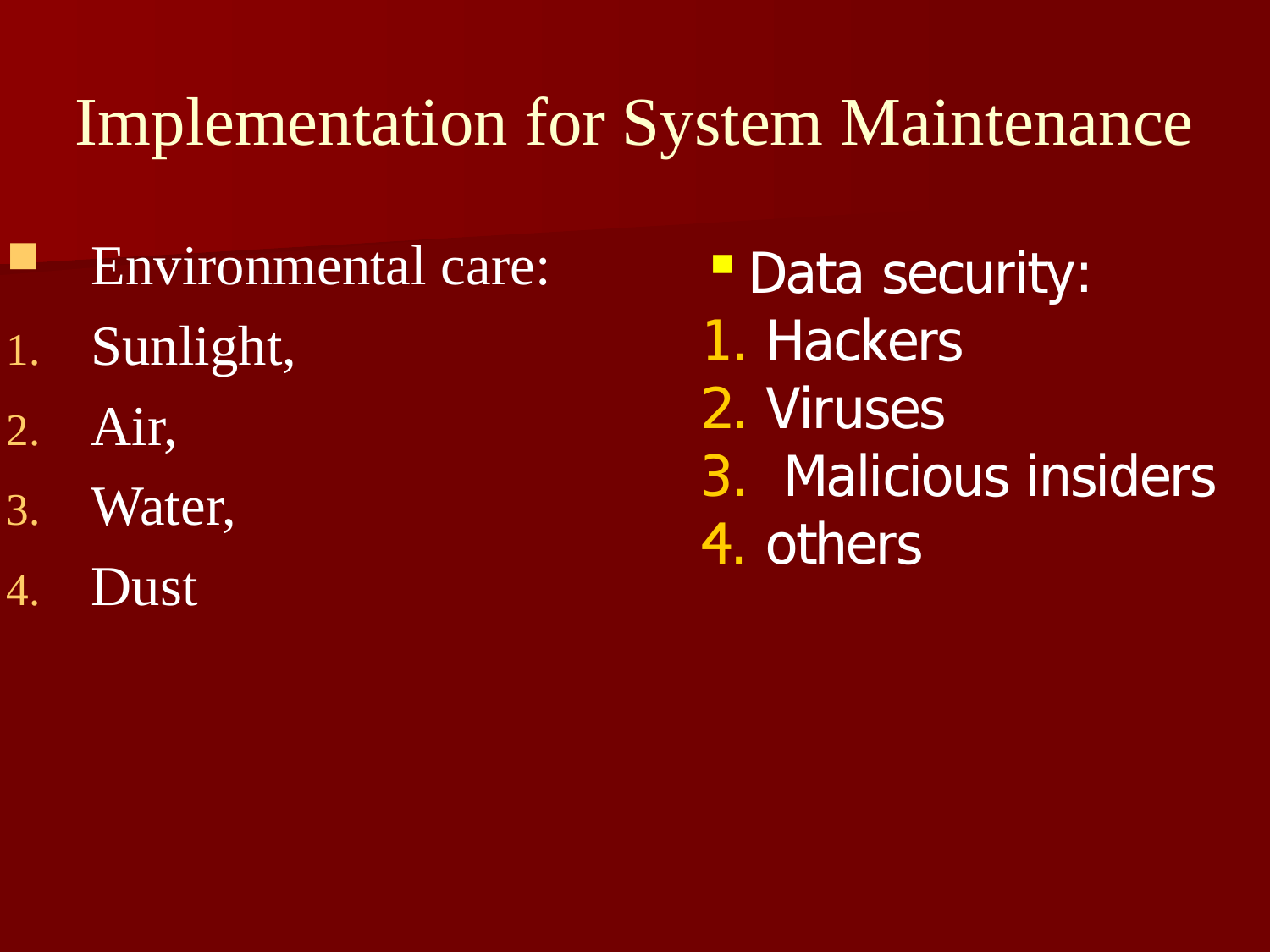

Implementation for System Maintenance
Environmental care:
Sunlight,
Air,
Water,
Dust
Data security:
 Hackers
 Viruses
  Malicious insiders
 others